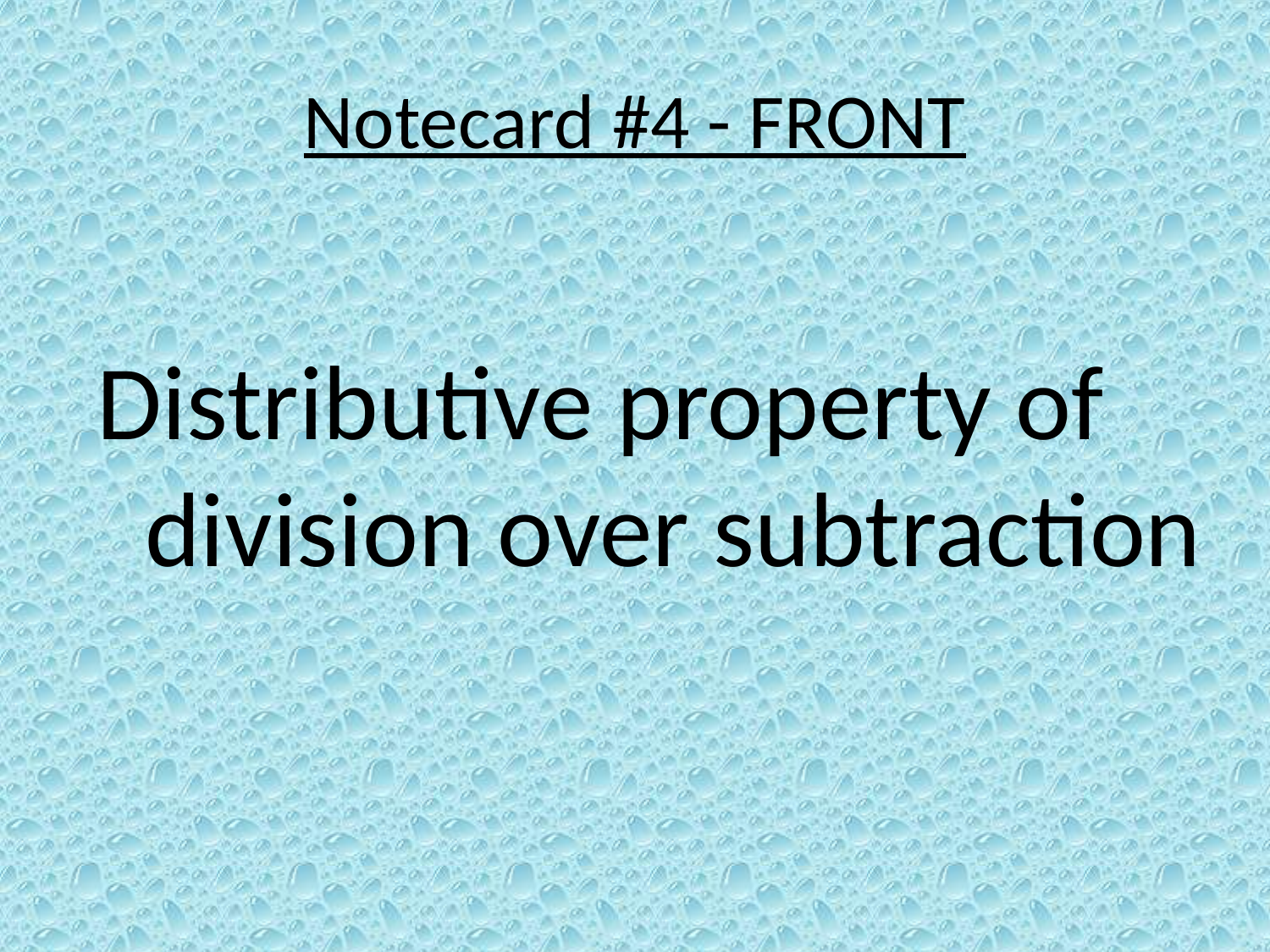

# Notecard #4 - FRONT
Distributive property of division over subtraction